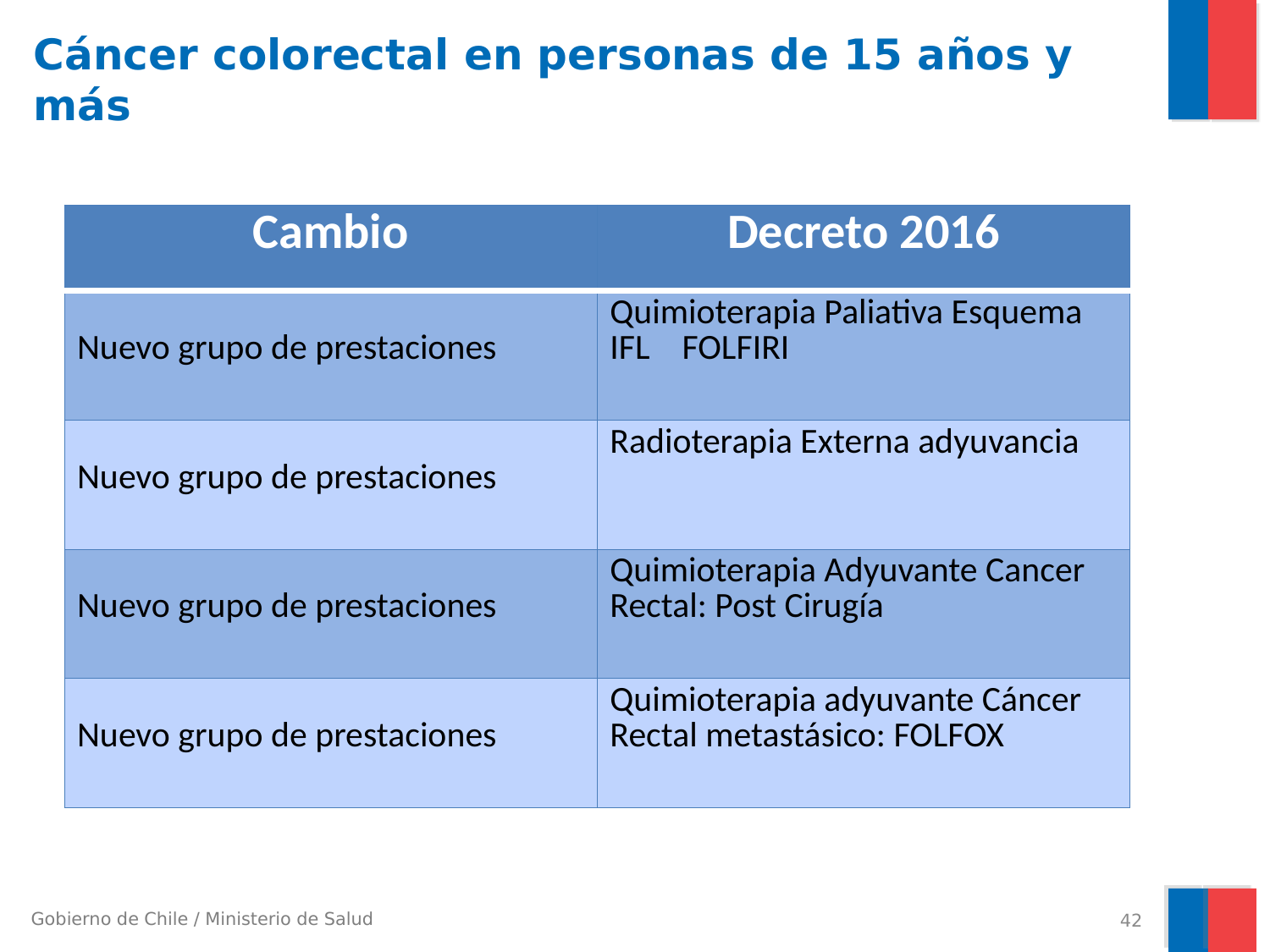

# Cáncer colorectal en personas de 15 años y más
| Cambio | Decreto 2016 |
| --- | --- |
| Nuevo grupo de prestaciones | Quimioterapia Paliativa Esquema IFL FOLFIRI |
| Nuevo grupo de prestaciones | Radioterapia Externa adyuvancia |
| Nuevo grupo de prestaciones | Quimioterapia Adyuvante Cancer Rectal: Post Cirugía |
| Nuevo grupo de prestaciones | Quimioterapia adyuvante Cáncer Rectal metastásico: FOLFOX |
42